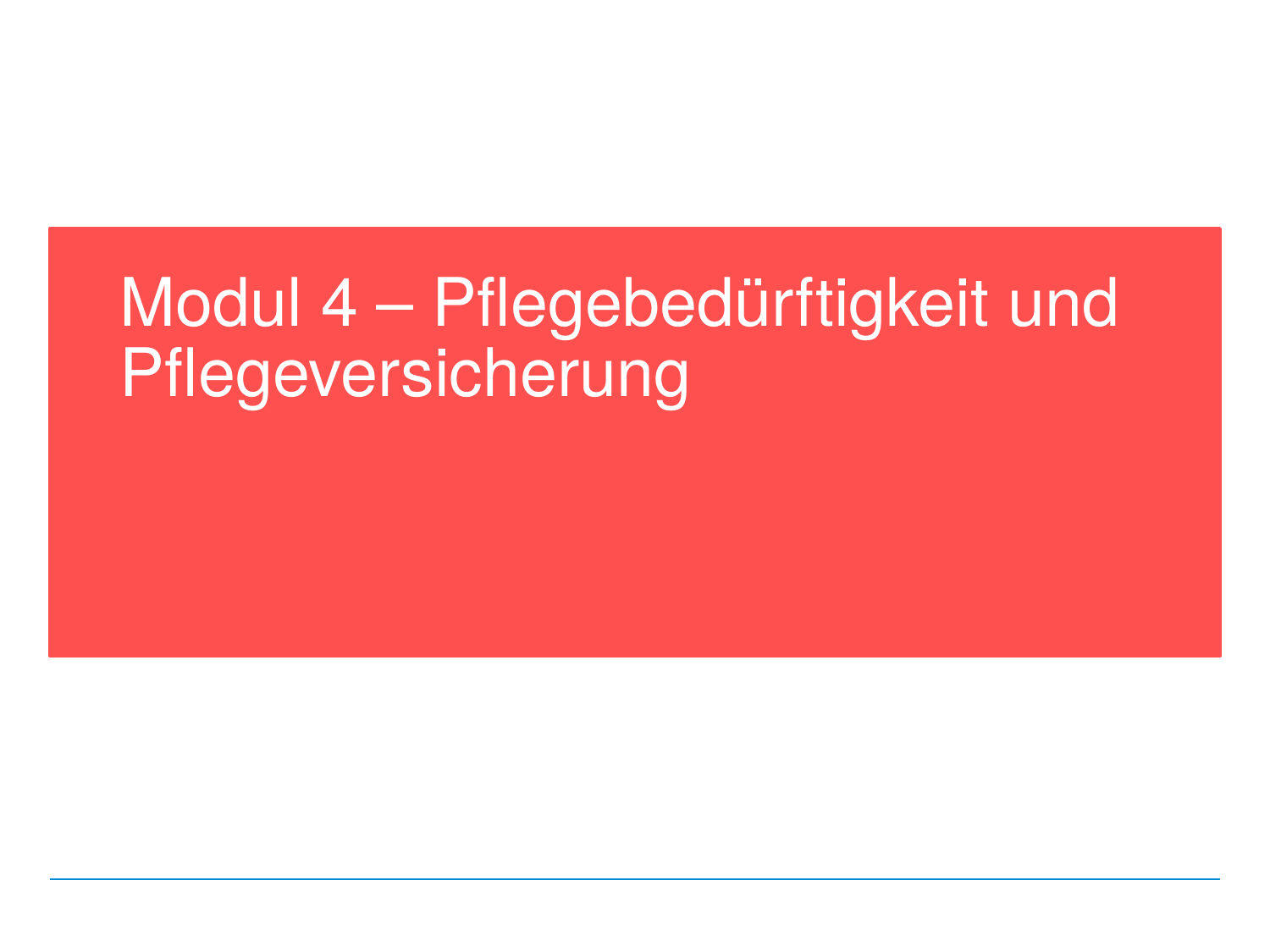

# Modul 4 – Pflegebedürftigkeit und Pflegeversicherung